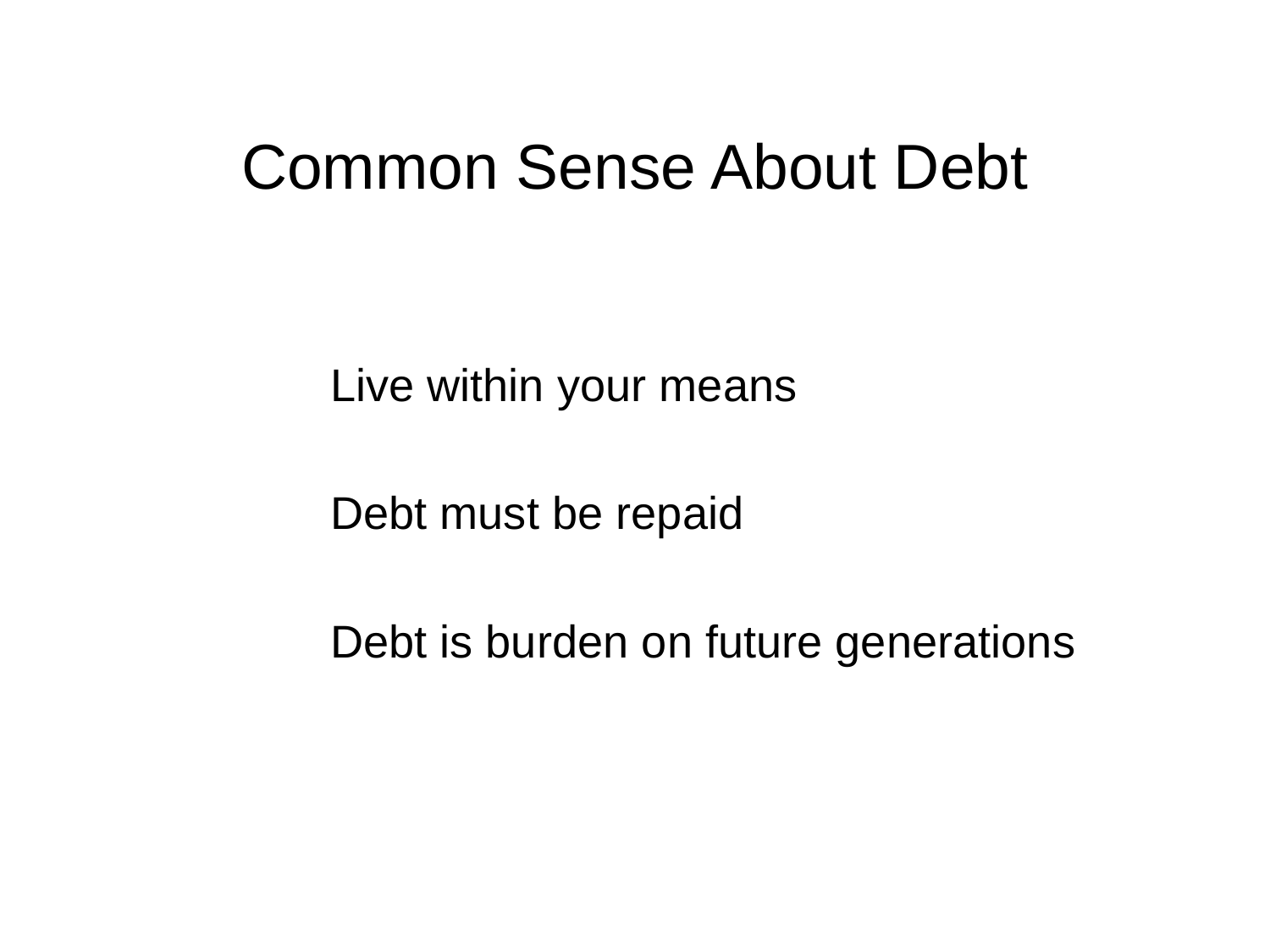

# Common Sense About Debt
Live within your means

Debt must be repaid

Debt is burden on future generations